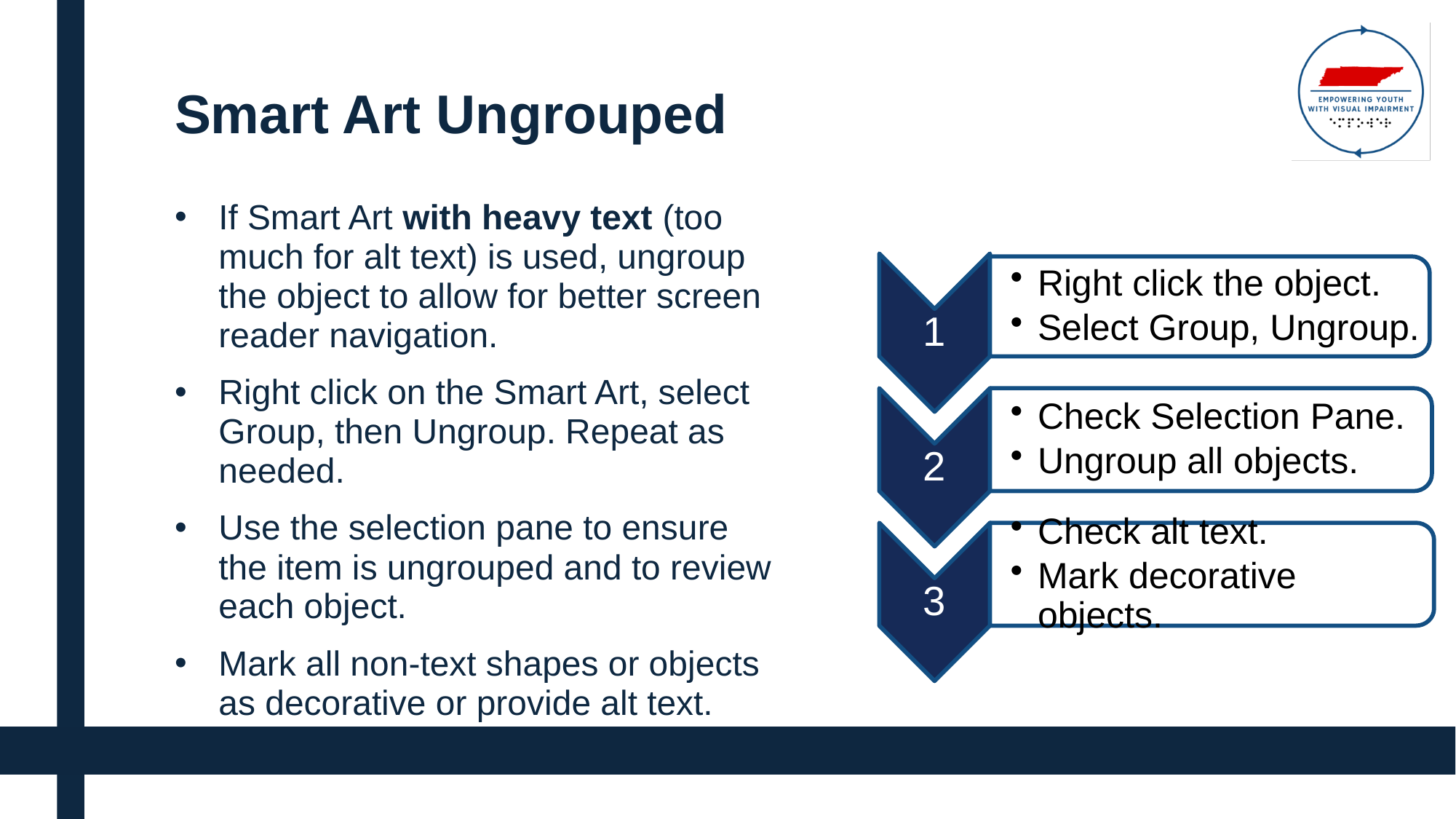

# Smart Art Ungrouped
If Smart Art with heavy text (too much for alt text) is used, ungroup the object to allow for better screen reader navigation.
Right click on the Smart Art, select Group, then Ungroup. Repeat as needed.
Use the selection pane to ensure the item is ungrouped and to review each object.
Mark all non-text shapes or objects as decorative or provide alt text.
1
Right click the object.
Select Group, Ungroup.
2
Check Selection Pane.
Ungroup all objects.
Check alt text.
Mark decorative objects.
3